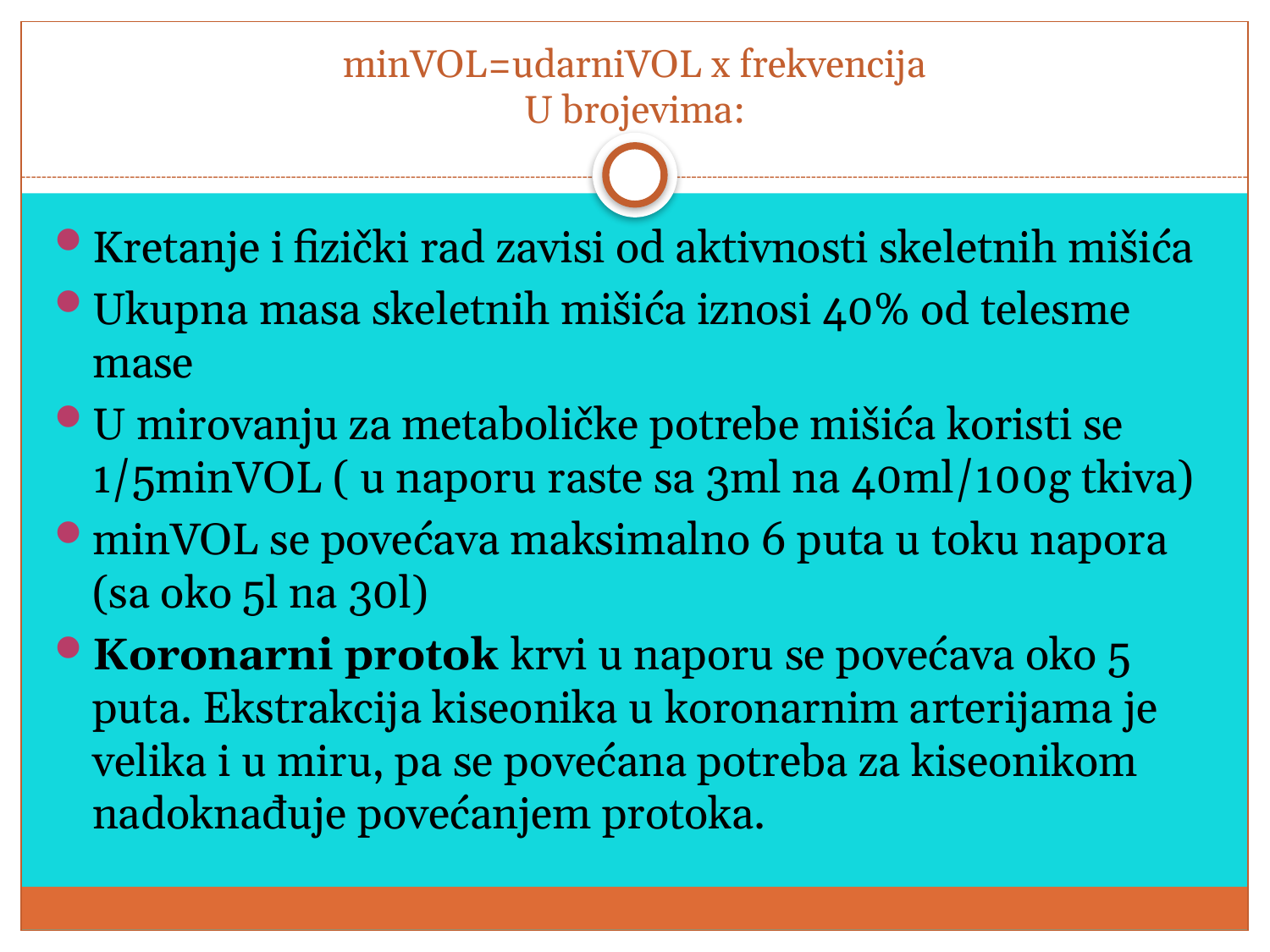

# minVOL=udarniVOL x frekvencija U brojevima:
Kretanje i fizički rad zavisi od aktivnosti skeletnih mišića
Ukupna masa skeletnih mišića iznosi 40% od telesme mase
U mirovanju za metaboličke potrebe mišića koristi se 1/5minVOL ( u naporu raste sa 3ml na 40ml/100g tkiva)
minVOL se povećava maksimalno 6 puta u toku napora (sa oko 5l na 30l)
Koronarni protok krvi u naporu se povećava oko 5 puta. Ekstrakcija kiseonika u koronarnim arterijama je velika i u miru, pa se povećana potreba za kiseonikom nadoknađuje povećanjem protoka.